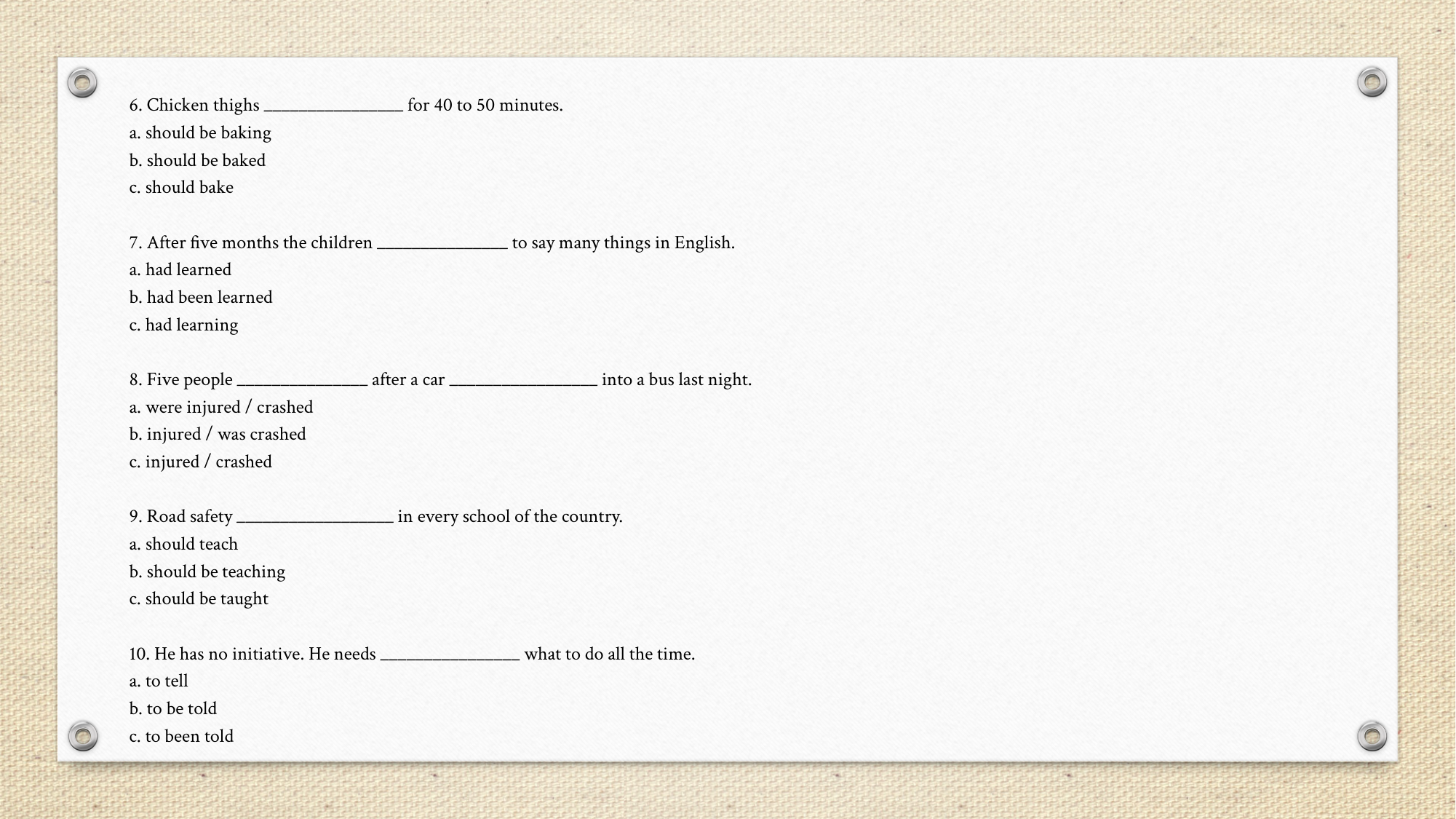

6. Chicken thighs ________________ for 40 to 50 minutes.
a. should be baking
b. should be baked
c. should bake

7. After five months the children _______________ to say many things in English.
a. had learned
b. had been learned
c. had learning

8. Five people _______________ after a car _________________ into a bus last night.
a. were injured / crashed
b. injured / was crashed
c. injured / crashed

9. Road safety __________________ in every school of the country.
a. should teach
b. should be teaching
c. should be taught

10. He has no initiative. He needs ________________ what to do all the time.
a. to tell
b. to be told
c. to been told